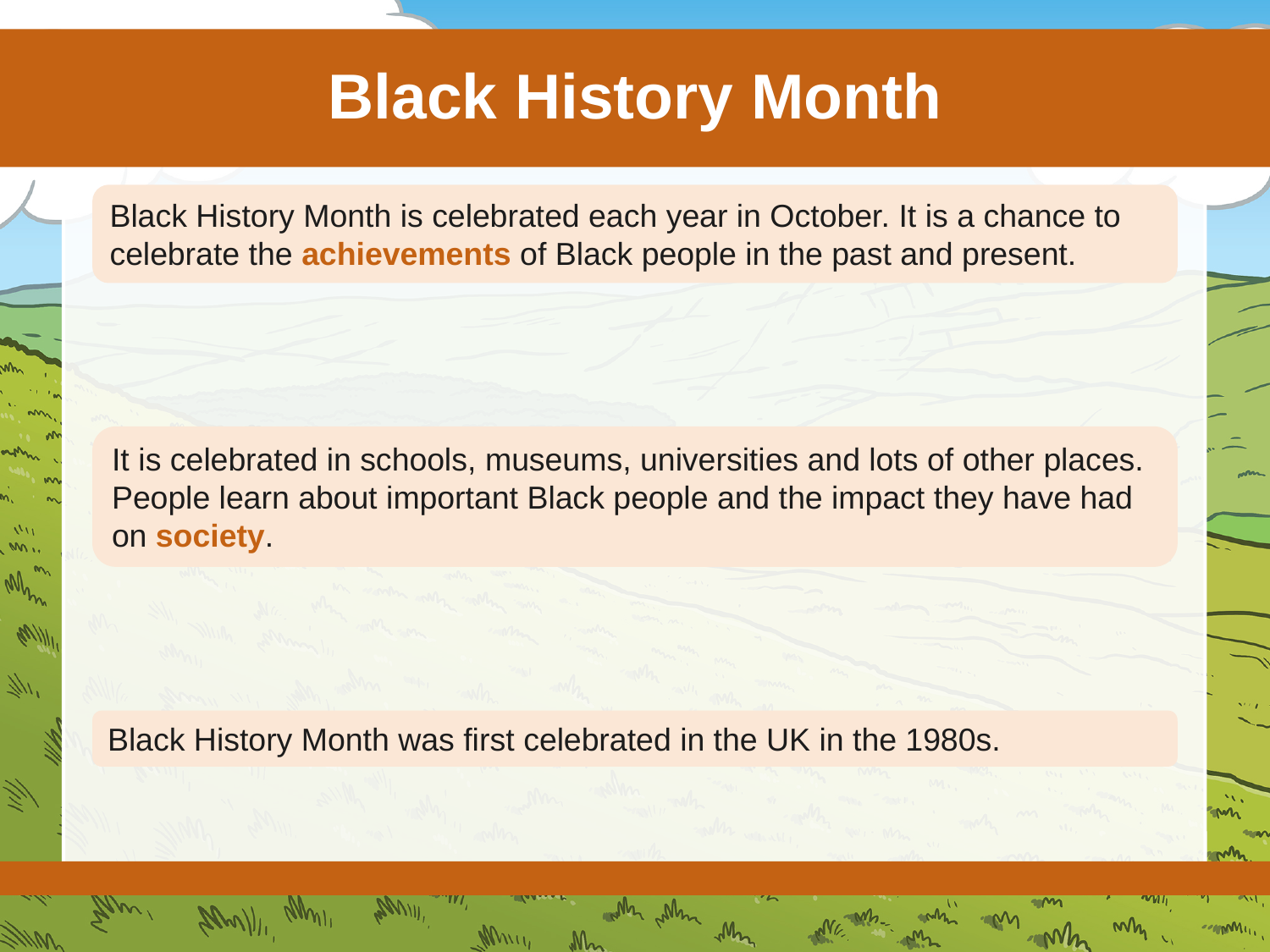

# Black History Month
Black History Month is celebrated each year in October. It is a chance to celebrate the achievements of Black people in the past and present.
It is celebrated in schools, museums, universities and lots of other places. People learn about important Black people and the impact they have had on society.
Black History Month was first celebrated in the UK in the 1980s.

“Title of Image Used” by [Author] is licensed under CC BY 2.0